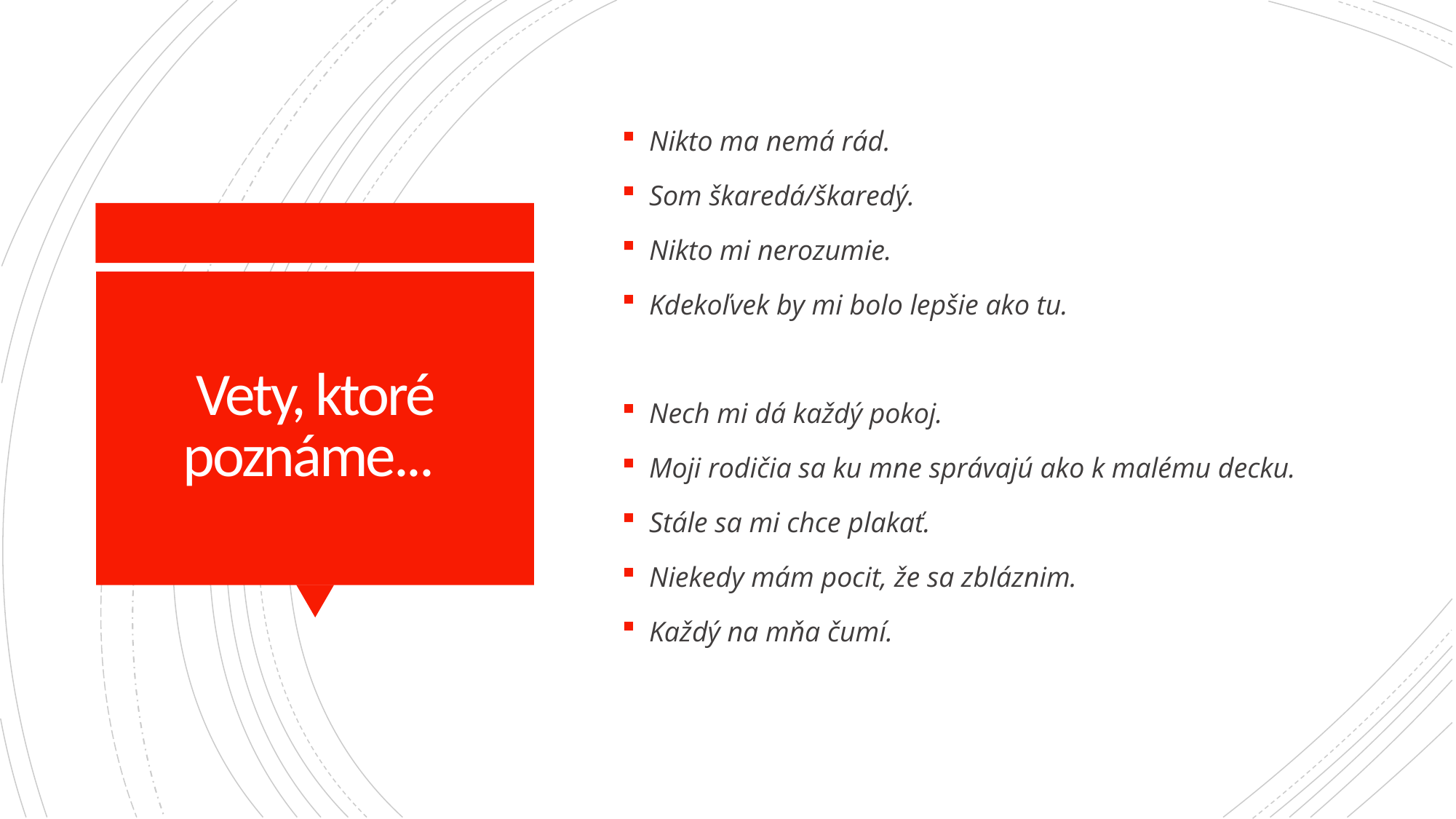

Nikto ma nemá rád.
Som škaredá/škaredý.
Nikto mi nerozumie.
Kdekoľvek by mi bolo lepšie ako tu.

Nech mi dá každý pokoj.
Moji rodičia sa ku mne správajú ako k malému decku.
Stále sa mi chce plakať.
Niekedy mám pocit, že sa zbláznim.
Každý na mňa čumí.

# Vety, ktoré poznáme...